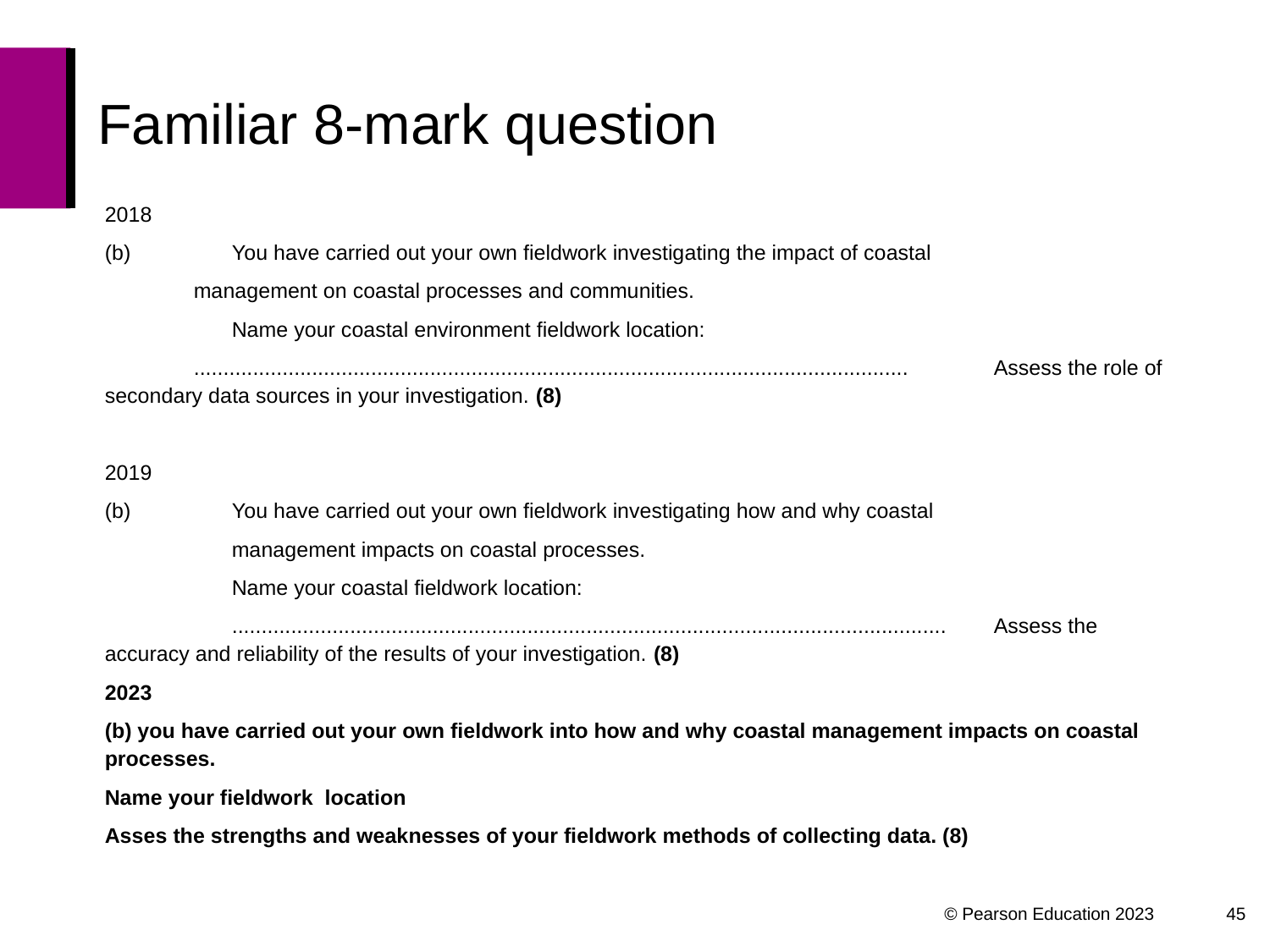

# Familiar 8-mark question
2018
(b) 	You have carried out your own fieldwork investigating the impact of coastal
               management on coastal processes and communities.
	Name your coastal environment fieldwork location:
               ......................................................................................................................... 	Assess the role of secondary data sources in your investigation. (8)

2019
(b) 	You have carried out your own fieldwork investigating how and why coastal
	management impacts on coastal processes.
	Name your coastal fieldwork location:
	.........................................................................................................................	Assess the accuracy and reliability of the results of your investigation. (8)
2023
(b) you have carried out your own fieldwork into how and why coastal management impacts on coastal processes.
Name your fieldwork  location
Asses the strengths and weaknesses of your fieldwork methods of collecting data. (8)